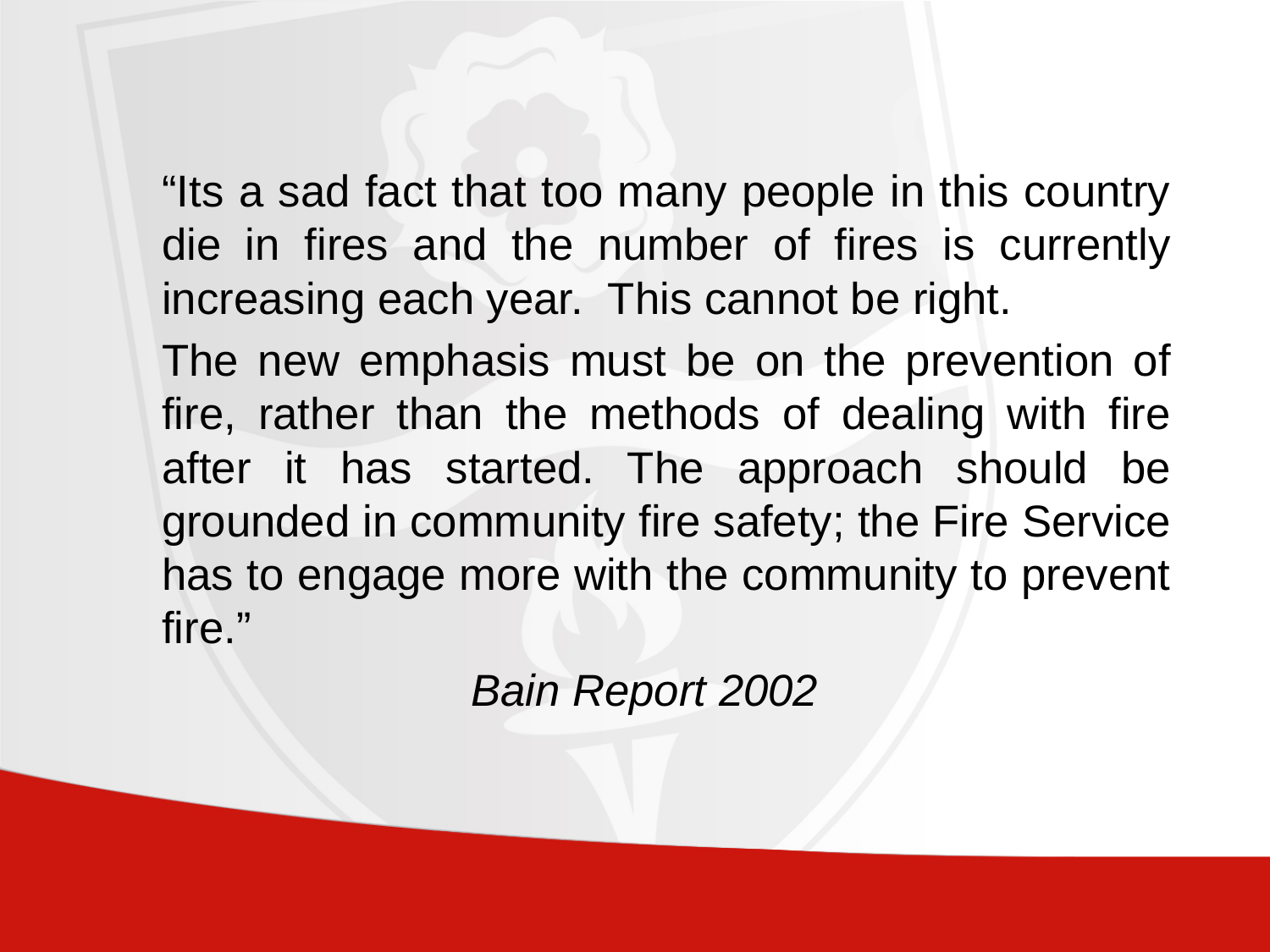

“Its a sad fact that too many people in this country die in fires and the number of fires is currently increasing each year.  This cannot be right.
	The new emphasis must be on the prevention of fire, rather than the methods of dealing with fire after it has started. The approach should be grounded in community fire safety; the Fire Service has to engage more with the community to prevent fire.”
Bain Report 2002